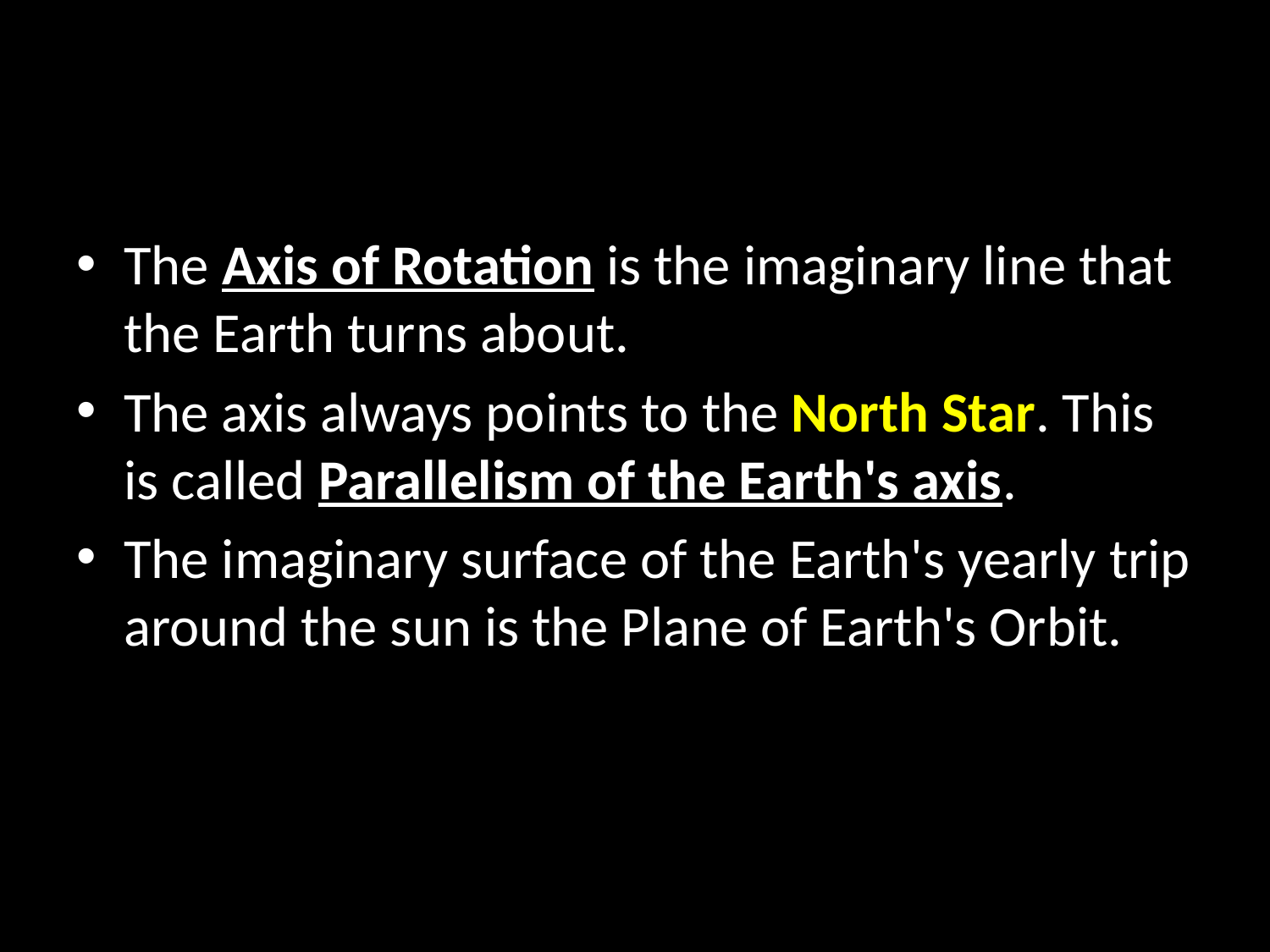

#
The Axis of Rotation is the imaginary line that the Earth turns about.
The axis always points to the North Star. This is called Parallelism of the Earth's axis.
The imaginary surface of the Earth's yearly trip around the sun is the Plane of Earth's Orbit.